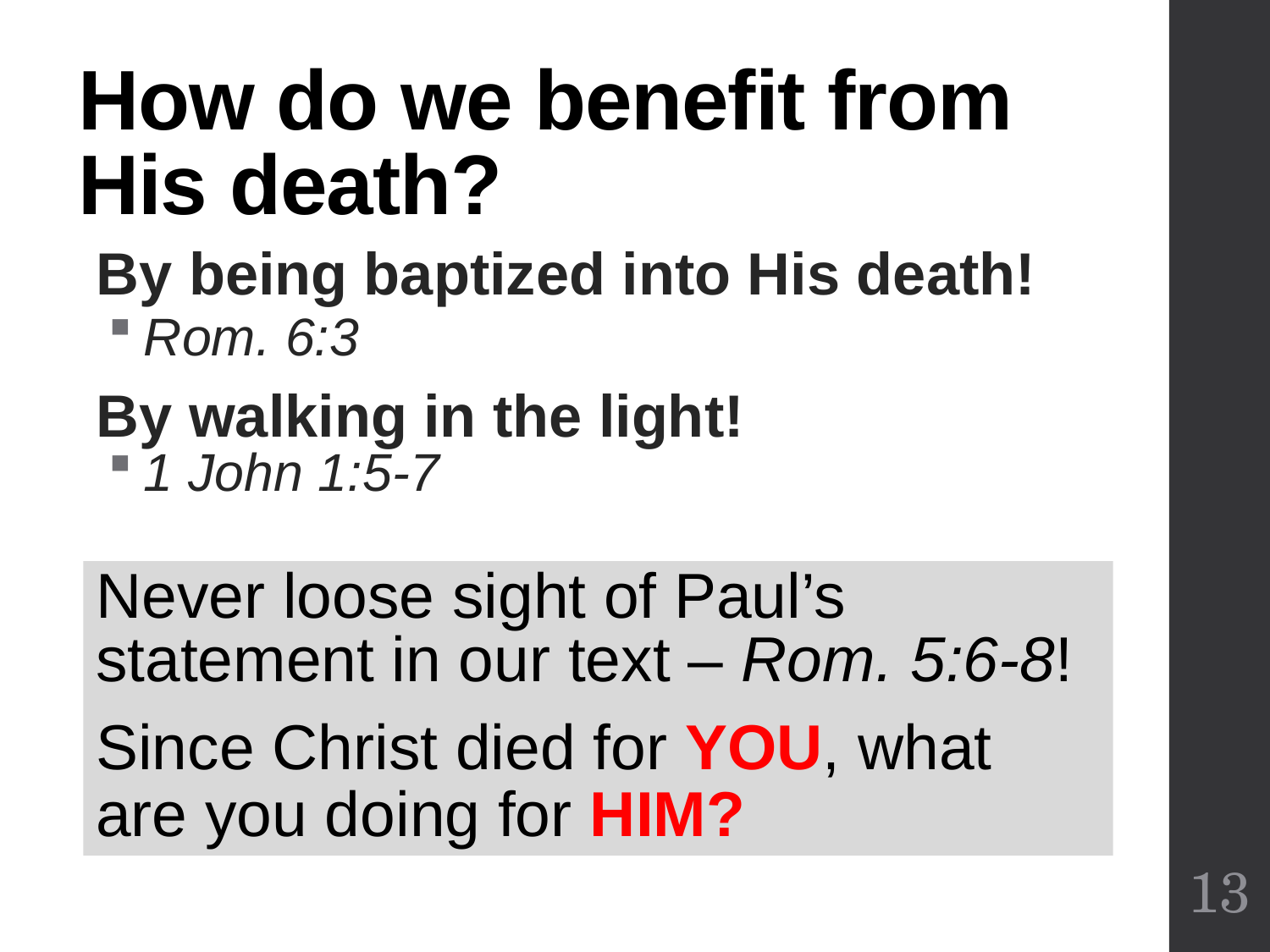

# How do we benefit from His death?
By being baptized into His death!
Rom. 6:3
By walking in the light!
1 John 1:5-7
 CONCLUSION
Never loose sight of Paul’s statement in our text – Rom. 5:6-8!
Since Christ died for YOU, what are you doing for HIM?
13